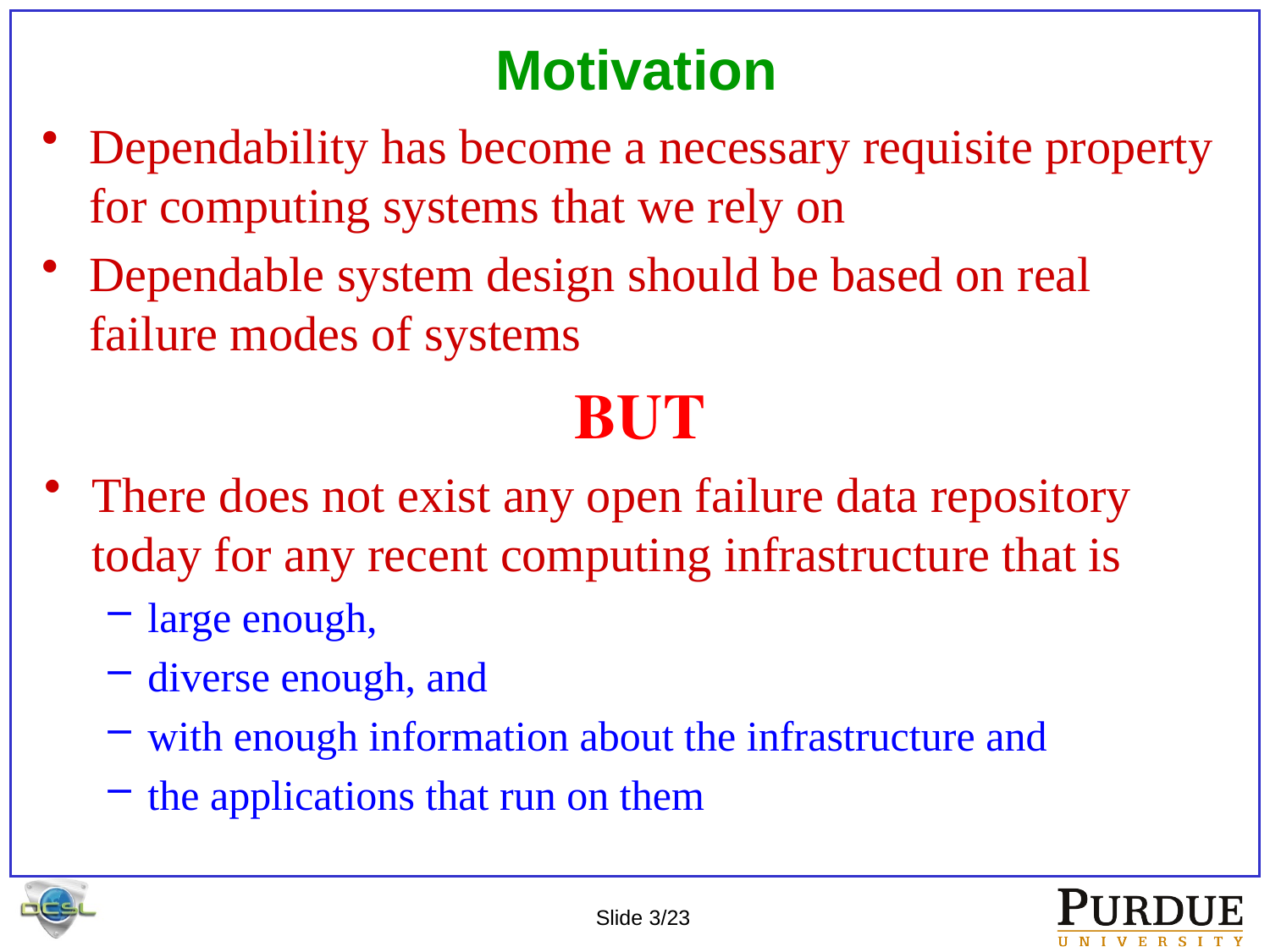

# Motivation
Dependability has become a necessary requisite property for computing systems that we rely on
Dependable system design should be based on real failure modes of systems

BUT
There does not exist any open failure data repository today for any recent computing infrastructure that is
large enough,
diverse enough, and
with enough information about the infrastructure and
the applications that run on them